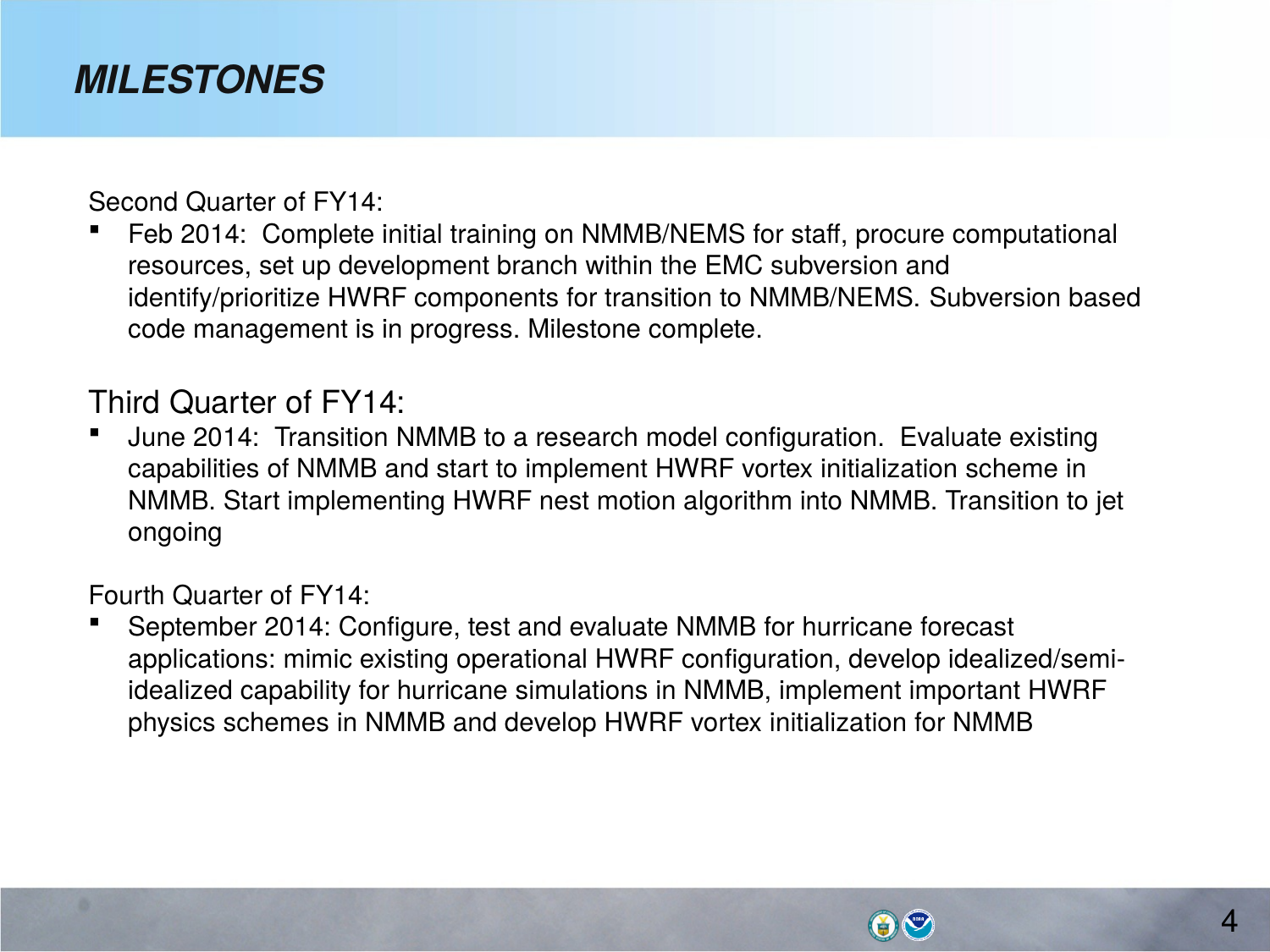

MILESTONES
Second Quarter of FY14:
Feb 2014:  Complete initial training on NMMB/NEMS for staff, procure computational resources, set up development branch within the EMC subversion and identify/prioritize HWRF components for transition to NMMB/NEMS. Subversion based code management is in progress. Milestone complete.

Third Quarter of FY14:
June 2014:  Transition NMMB to a research model configuration.  Evaluate existing capabilities of NMMB and start to implement HWRF vortex initialization scheme in NMMB. Start implementing HWRF nest motion algorithm into NMMB. Transition to jet ongoing

Fourth Quarter of FY14:
September 2014: Configure, test and evaluate NMMB for hurricane forecast applications: mimic existing operational HWRF configuration, develop idealized/semi-idealized capability for hurricane simulations in NMMB, implement important HWRF physics schemes in NMMB and develop HWRF vortex initialization for NMMB
4